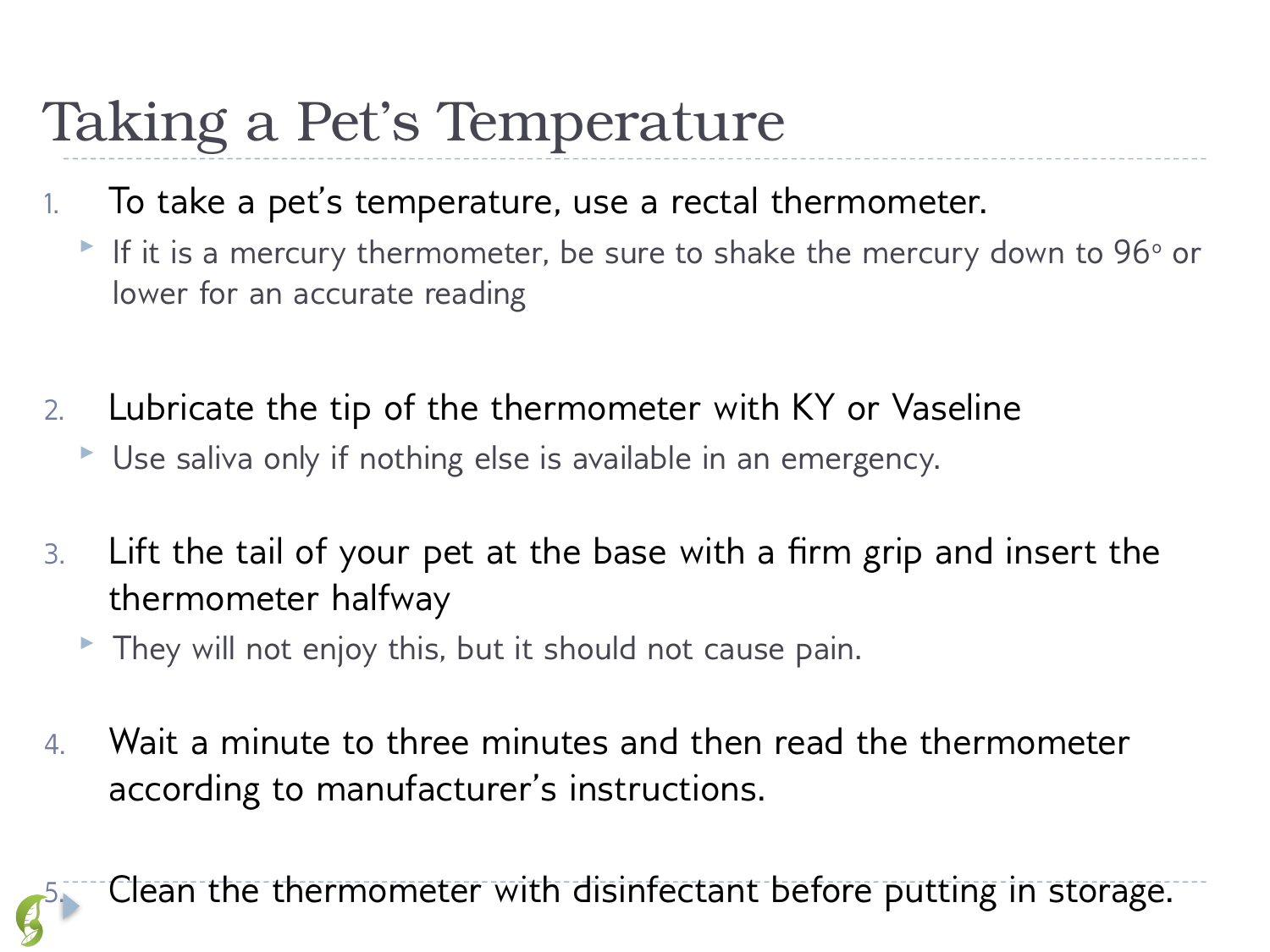

# Taking a Pet’s Temperature
To take a pet’s temperature, use a rectal thermometer.
If it is a mercury thermometer, be sure to shake the mercury down to 96o or lower for an accurate reading

Lubricate the tip of the thermometer with KY or Vaseline
Use saliva only if nothing else is available in an emergency.
Lift the tail of your pet at the base with a firm grip and insert the thermometer halfway
They will not enjoy this, but it should not cause pain.
Wait a minute to three minutes and then read the thermometer according to manufacturer’s instructions.
Clean the thermometer with disinfectant before putting in storage.